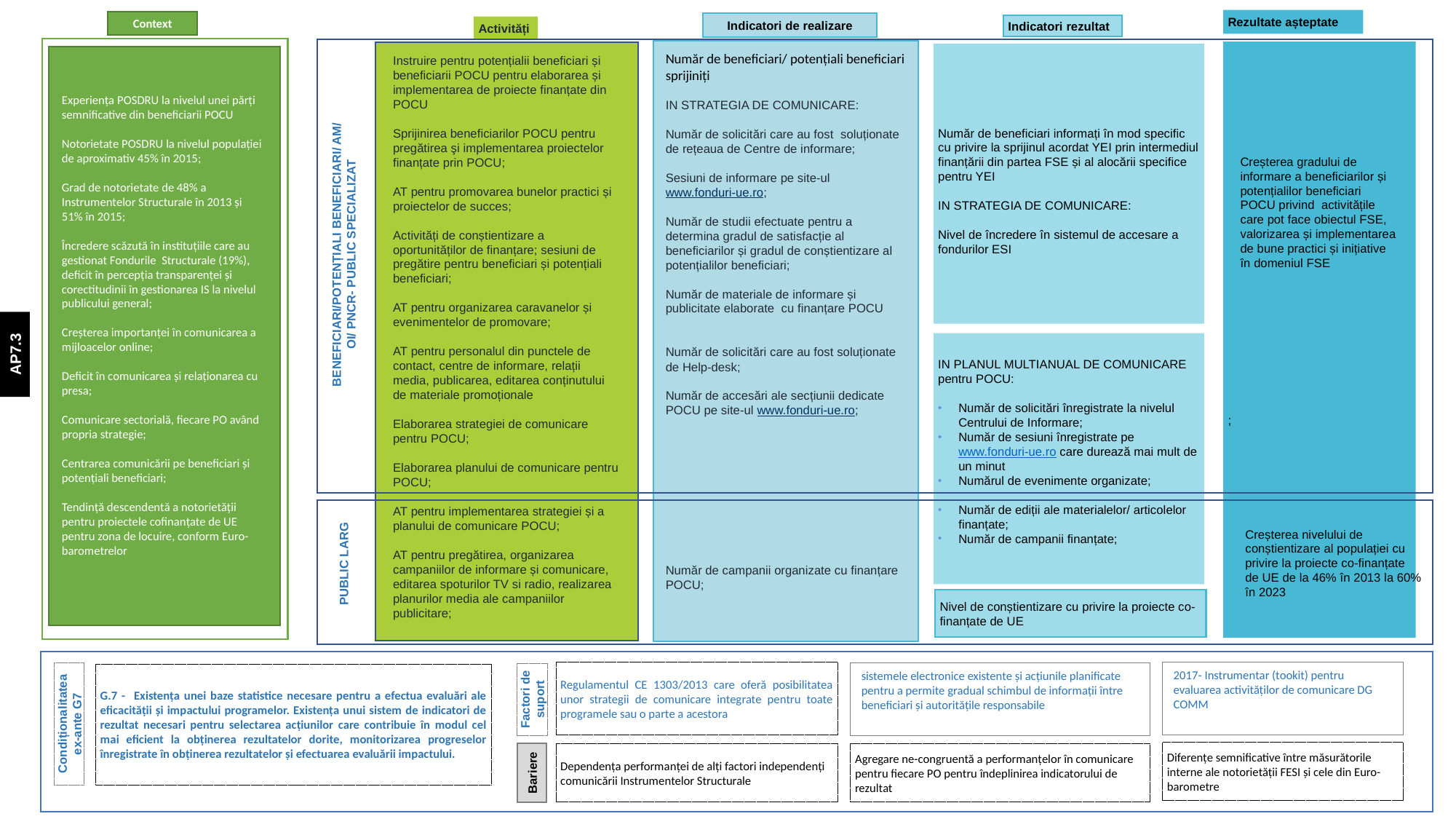

Rezultate așteptate
Context
Indicatori de realizare
Indicatori rezultat
Activități

;

Număr de beneficiari informați în mod specific cu privire la sprijinul acordat YEI prin intermediul finanțării din partea FSE și al alocării specifice pentru YEI

IN STRATEGIA DE COMUNICARE:

Nivel de încredere în sistemul de accesare a fondurilor ESI

Experiența POSDRU la nivelul unei părți semnificative din beneficiarii POCU

Notorietate POSDRU la nivelul populației de aproximativ 45% în 2015;

Grad de notorietate de 48% a Instrumentelor Structurale în 2013 și 51% în 2015;

Încredere scăzută în instituțiile care au gestionat Fondurile  Structurale (19%), deficit în percepția transparenței și corectitudinii în gestionarea IS la nivelul publicului general;

Creșterea importanței în comunicarea a mijloacelor online;

Deficit în comunicarea și relaționarea cu presa;

Comunicare sectorială, fiecare PO având propria strategie;

Centrarea comunicării pe beneficiari și potențiali beneficiari;

Tendință descendentă a notorietății pentru proiectele cofinanțate de UE pentru zona de locuire, conform Euro-barometrelor

Număr de beneficiari/ potențiali beneficiari sprijiniți

IN STRATEGIA DE COMUNICARE:

Număr de solicitări care au fost  soluționate de rețeaua de Centre de informare;

Sesiuni de informare pe site-ul www.fonduri-ue.ro;

Număr de studii efectuate pentru a determina gradul de satisfacție al beneficiarilor și gradul de conștientizare al potențialilor beneficiari;

Număr de materiale de informare și publicitate elaborate  cu finanțare POCU

Număr de solicitări care au fost soluționate de Help-desk;

Număr de accesări ale secțiunii dedicate POCU pe site-ul www.fonduri-ue.ro;

Număr de campanii organizate cu finanțare POCU;

BENEFICIARI/POTENȚIALI BENEFICIARI/ AM/ OI/ PNCR- PUBLIC SPECIALIZAT

Instruire pentru potențialii beneficiari și beneficiarii POCU pentru elaborarea și implementarea de proiecte finanțate din POCU

Sprijinirea beneficiarilor POCU pentru pregătirea şi implementarea proiectelor finanțate prin POCU;

AT pentru promovarea bunelor practici și proiectelor de succes;

Activități de conștientizare a oportunităților de finanțare; sesiuni de pregătire pentru beneficiari și potențiali beneficiari;

AT pentru organizarea caravanelor și evenimentelor de promovare;

AT pentru personalul din punctele de contact, centre de informare, relații media, publicarea, editarea conținutului de materiale promoționale

Elaborarea strategiei de comunicare pentru POCU;

Elaborarea planului de comunicare pentru POCU;

AT pentru implementarea strategiei și a planului de comunicare POCU;

AT pentru pregătirea, organizarea campaniilor de informare și comunicare, editarea spoturilor TV si radio, realizarea planurilor media ale campaniilor publicitare;

Creșterea gradului de informare a beneficiarilor și potențialilor beneficiari POCU privind  activitățile care pot face obiectul FSE, valorizarea și implementarea de bune practici și inițiative în domeniul FSE

AP7.3
IN PLANUL MULTIANUAL DE COMUNICARE pentru POCU:

Număr de solicitări înregistrate la nivelul Centrului de Informare;
Număr de sesiuni înregistrate pe www.fonduri-ue.ro care durează mai mult de un minut
Numărul de evenimente organizate;

Număr de ediții ale materialelor/ articolelor finanțate;
Număr de campanii finanțate;

PUBLIC LARG
Creșterea nivelului de conștientizare al populației cu privire la proiecte co-finanțate de UE de la 46% în 2013 la 60% în 2023
Nivel de conștientizare cu privire la proiecte co-finanțate de UE

Regulamentul CE 1303/2013 care oferă posibilitatea unor strategii de comunicare integrate pentru toate programele sau o parte a acestora
2017- Instrumentar (tookit) pentru evaluarea activităților de comunicare DG COMM
sistemele electronice existente și acțiunile planificate pentru a permite gradual schimbul de informații între beneficiari și autoritățile responsabile
Condiționalitatea ex-ante G7
Factori de suport
G.7 -  Existența unei baze statistice necesare pentru a efectua evaluări ale eficacității și impactului programelor. Existența unui sistem de indicatori de rezultat necesari pentru selectarea acțiunilor care contribuie în modul cel mai eficient la obținerea rezultatelor dorite, monitorizarea progreselor înregistrate în obținerea rezultatelor și efectuarea evaluării impactului.
Diferențe semnificative între măsurătorile interne ale notorietății FESI și cele din Euro-barometre
Bariere
Dependența performanței de alți factori independenți comunicării Instrumentelor Structurale
Agregare ne-congruentă a performanțelor în comunicare pentru fiecare PO pentru îndeplinirea indicatorului de rezultat